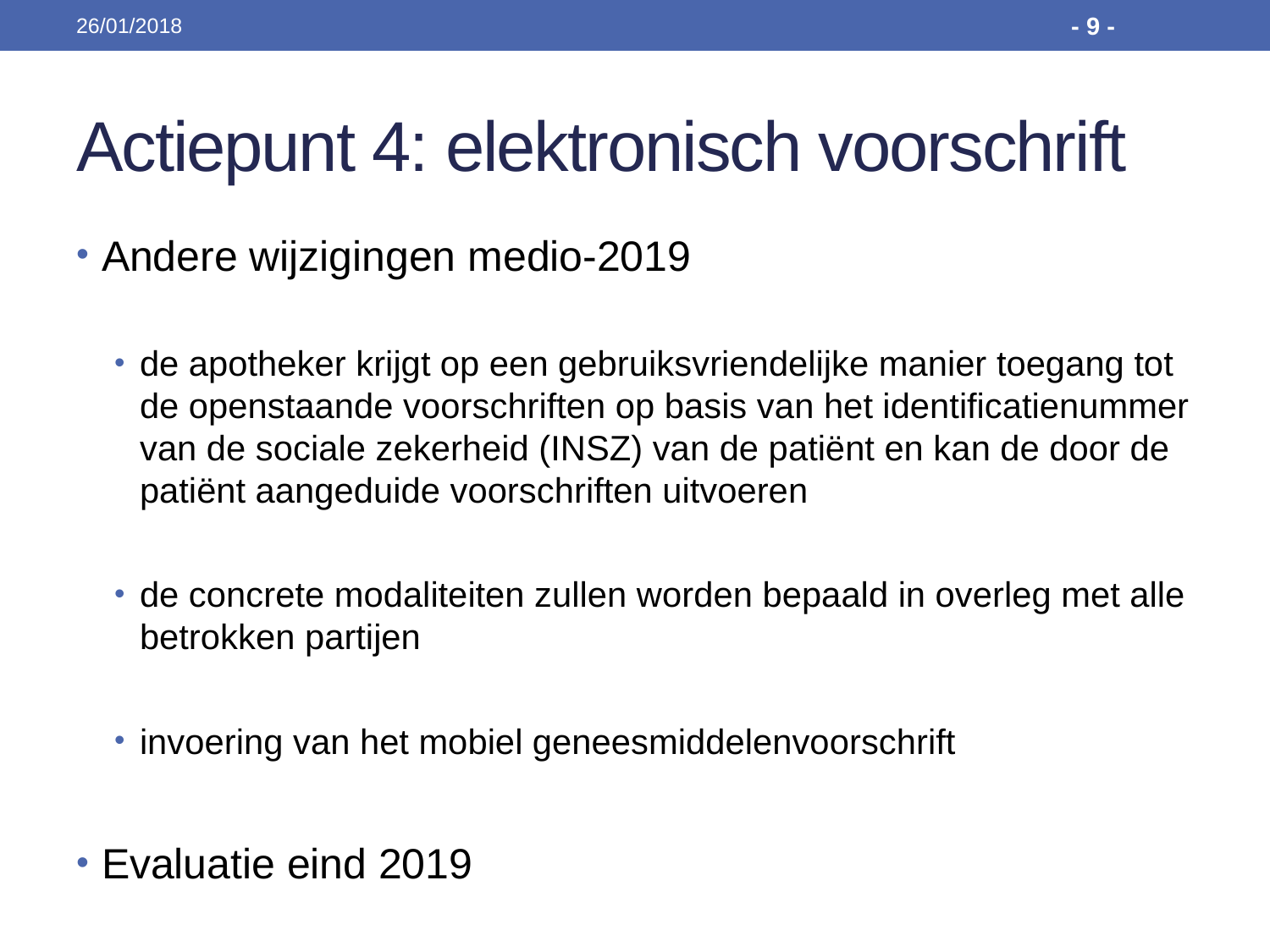

26/01/2018
- 9 -
# Actiepunt 4: elektronisch voorschrift
Andere wijzigingen medio-2019

de apotheker krijgt op een gebruiksvriendelijke manier toegang tot de openstaande voorschriften op basis van het identificatienummer van de sociale zekerheid (INSZ) van de patiënt en kan de door de patiënt aangeduide voorschriften uitvoeren

de concrete modaliteiten zullen worden bepaald in overleg met alle betrokken partijen

invoering van het mobiel geneesmiddelenvoorschrift

Evaluatie eind 2019